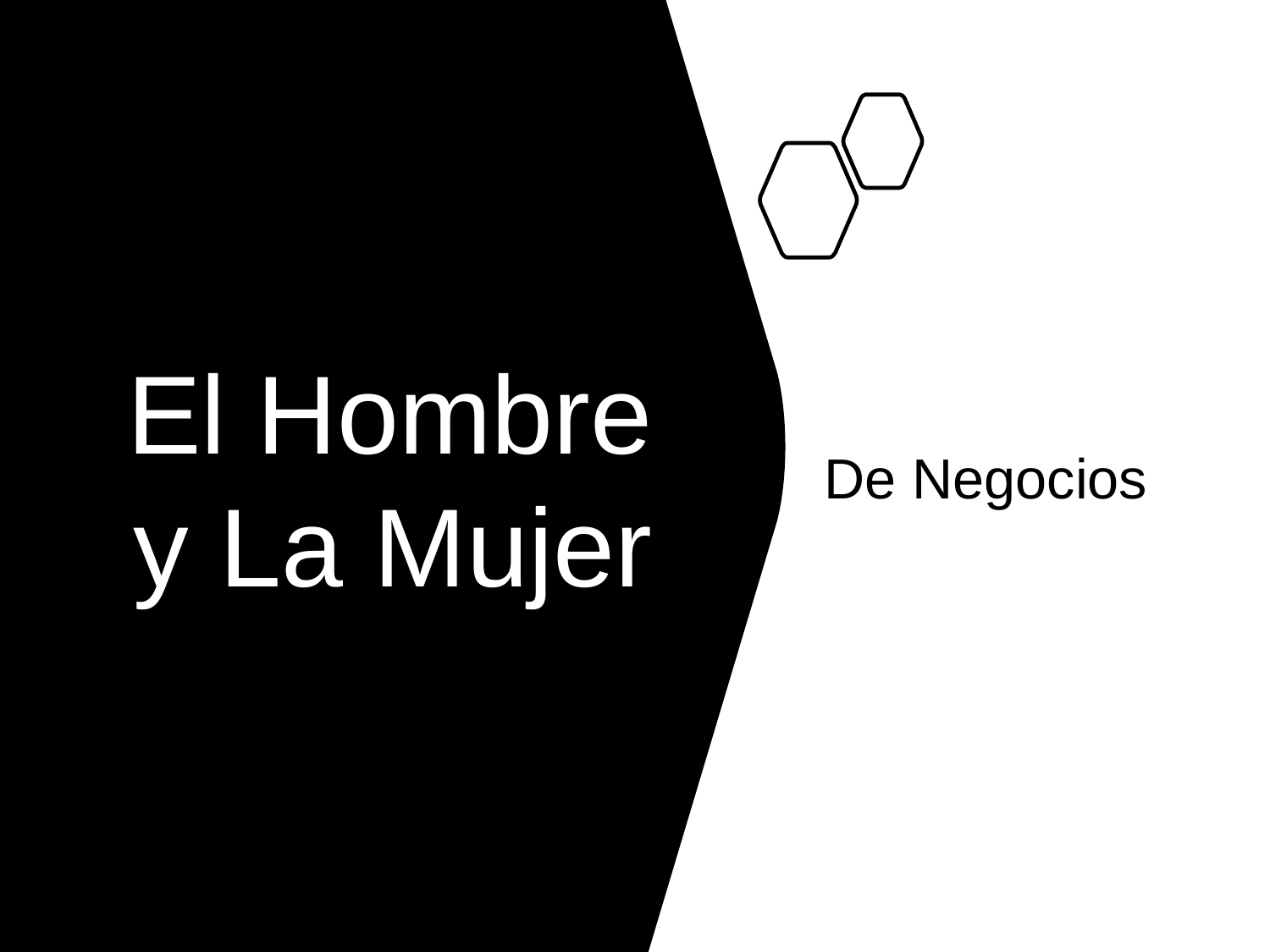

# El Hombre y La Mujer
De Negocios